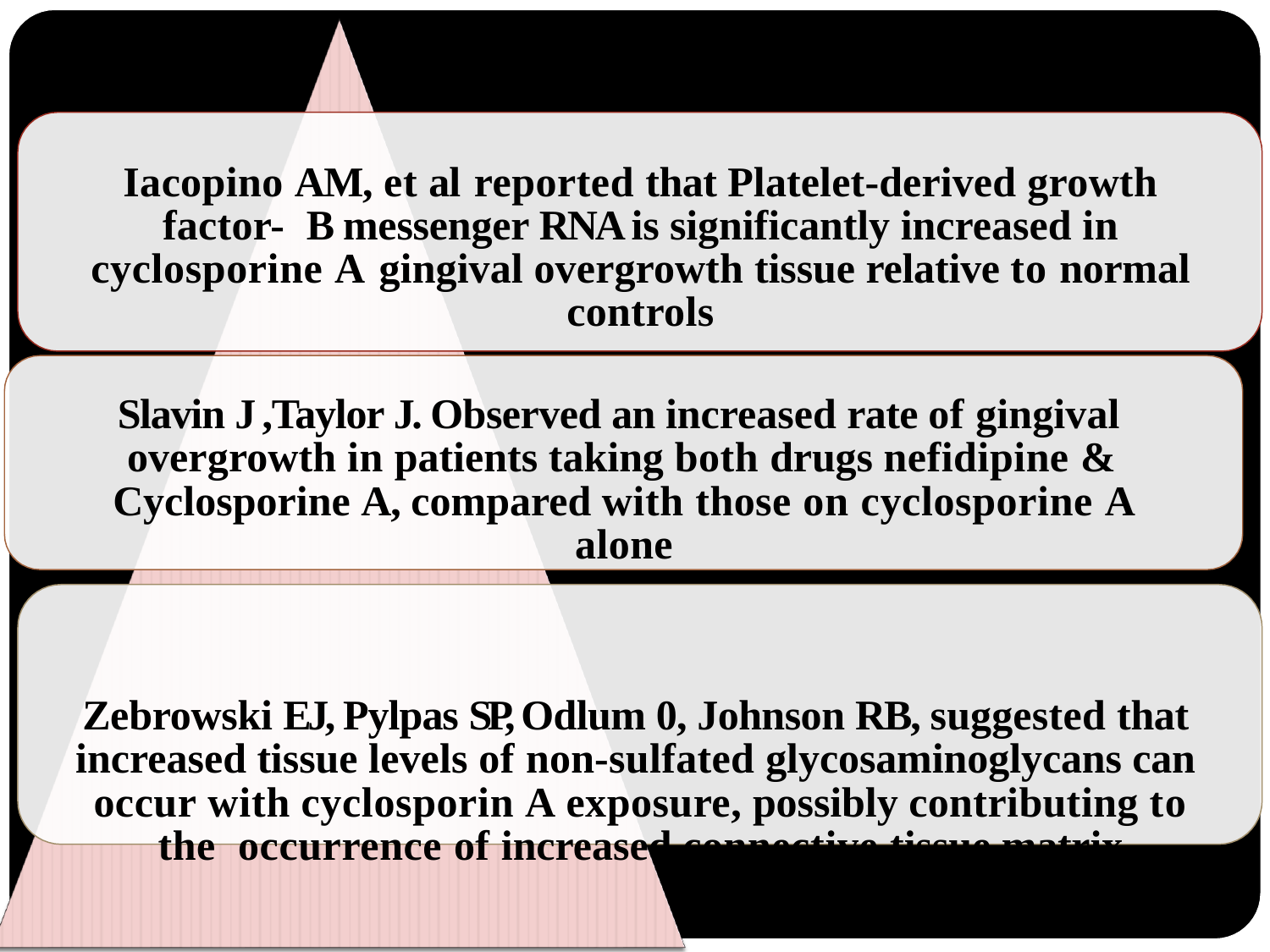

# Iacopino AM, et al	reported that Platelet-derived growth factor-  B messenger RNA is significantly increased in cyclosporine A  gingival overgrowth tissue relative to normal controls

Slavin J ,Taylor J. Observed an increased rate of gingival  overgrowth in patients taking both drugs nefidipine &  Cyclosporine A, compared with those on cyclosporine A alone

Zebrowski EJ, Pylpas SP, Odlum 0, Johnson RB, suggested that  increased tissue levels of non-sulfated glycosaminoglycans can  occur with cyclosporin A exposure, possibly contributing to the  occurrence of increased connective tissue matrix